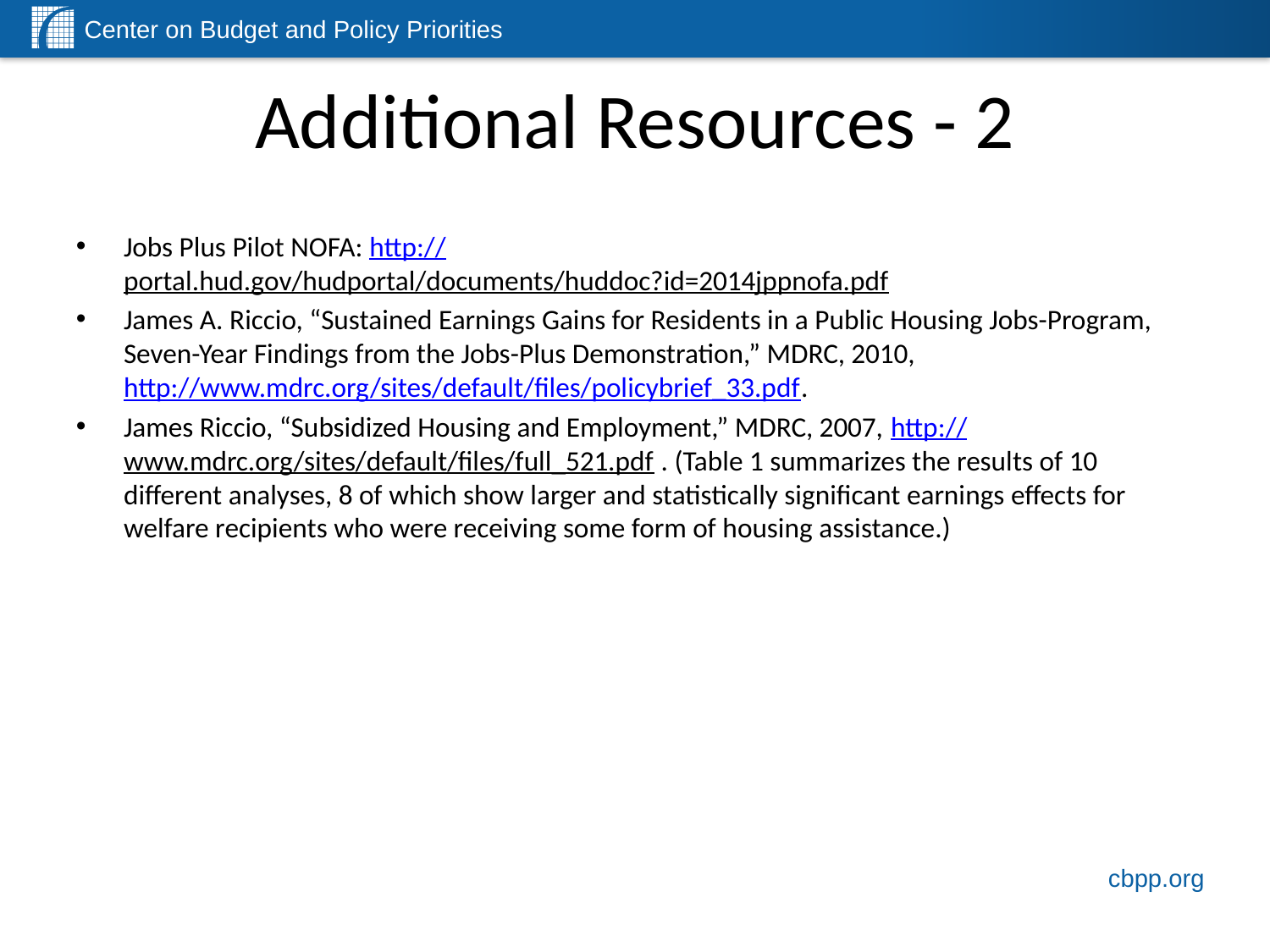

# Additional Resources - 2
Jobs Plus Pilot NOFA: http://portal.hud.gov/hudportal/documents/huddoc?id=2014jppnofa.pdf
James A. Riccio, “Sustained Earnings Gains for Residents in a Public Housing Jobs-Program, Seven-Year Findings from the Jobs-Plus Demonstration,” MDRC, 2010, http://www.mdrc.org/sites/default/files/policybrief_33.pdf.
James Riccio, “Subsidized Housing and Employment,” MDRC, 2007, http://www.mdrc.org/sites/default/files/full_521.pdf . (Table 1 summarizes the results of 10 different analyses, 8 of which show larger and statistically significant earnings effects for welfare recipients who were receiving some form of housing assistance.)

26